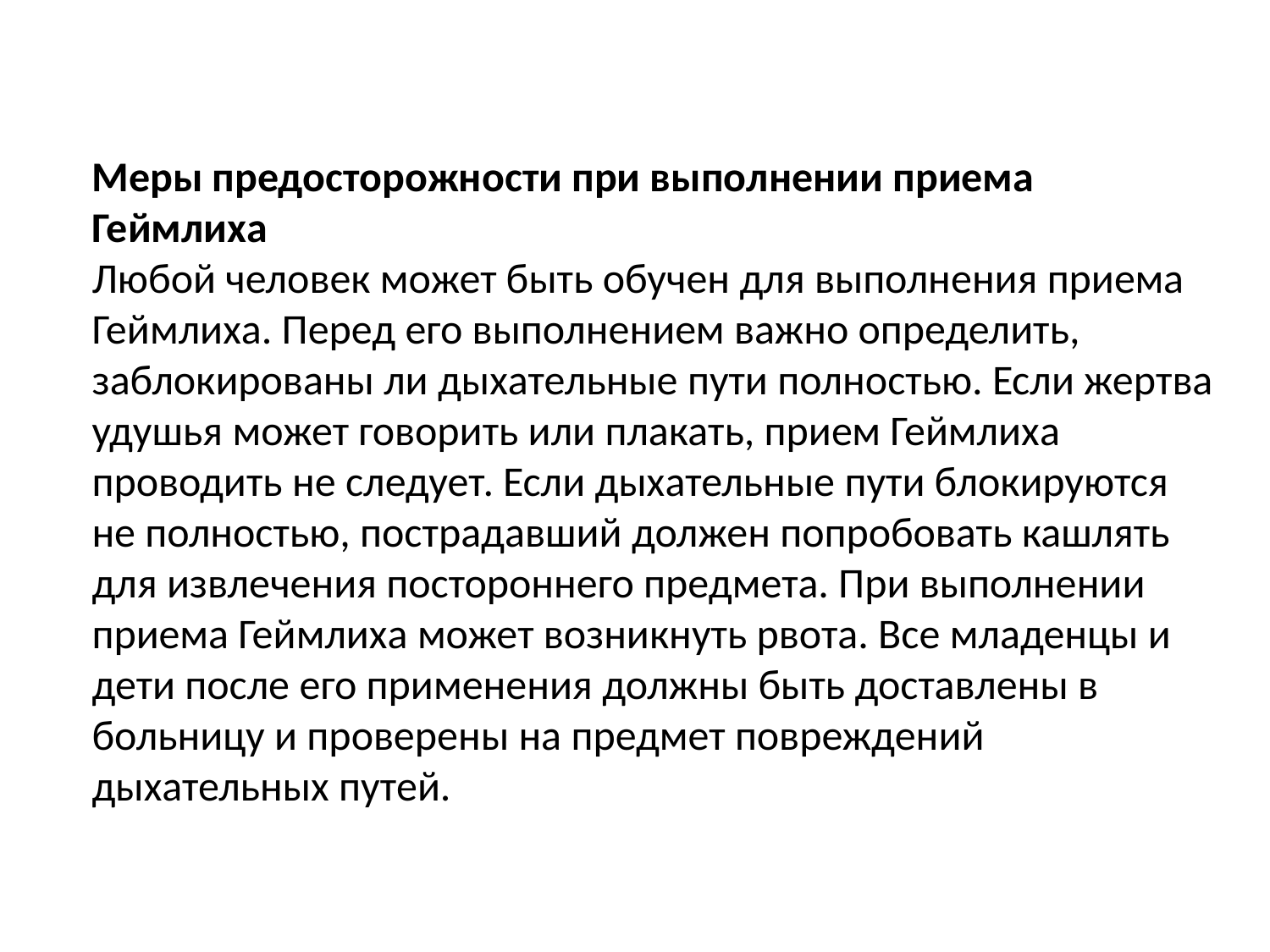

Меры предосторожности при выполнении приема Геймлиха
Любой человек может быть обучен для выполнения приема Геймлиха. Перед его выполнением важно определить, заблокированы ли дыхательные пути полностью. Если жертва удушья может говорить или плакать, прием Геймлиха проводить не следует. Если дыхательные пути блокируются не полностью, пострадавший должен попробовать кашлять для извлечения постороннего предмета. При выполнении приема Геймлиха может возникнуть рвота. Все младенцы и дети после его применения должны быть доставлены в больницу и проверены на предмет повреждений дыхательных путей.